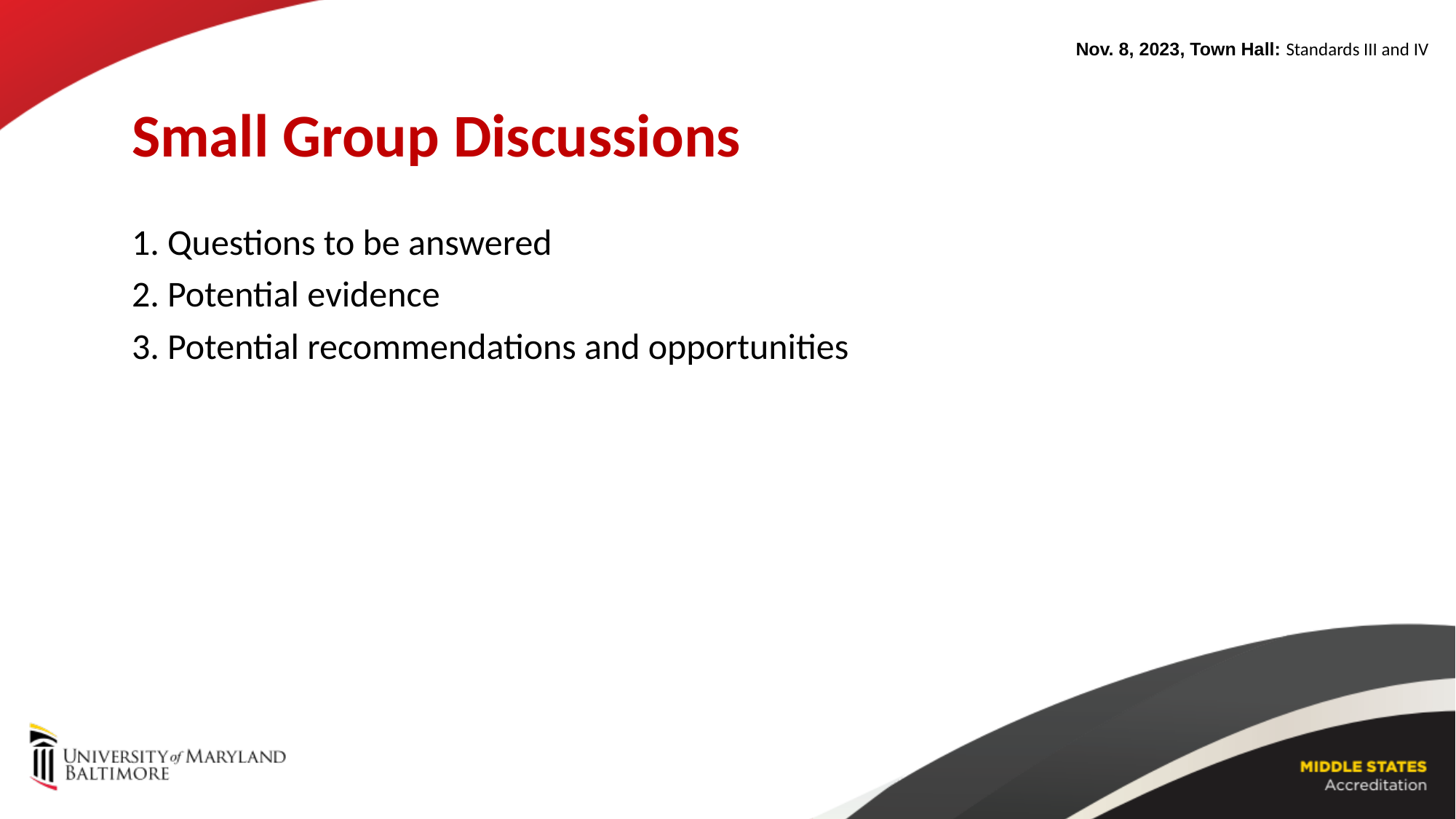

Nov. 8, 2023, Town Hall: Standards III and IV
Small Group Discussions
1. Questions to be answered
2. Potential evidence
3. Potential recommendations and opportunities